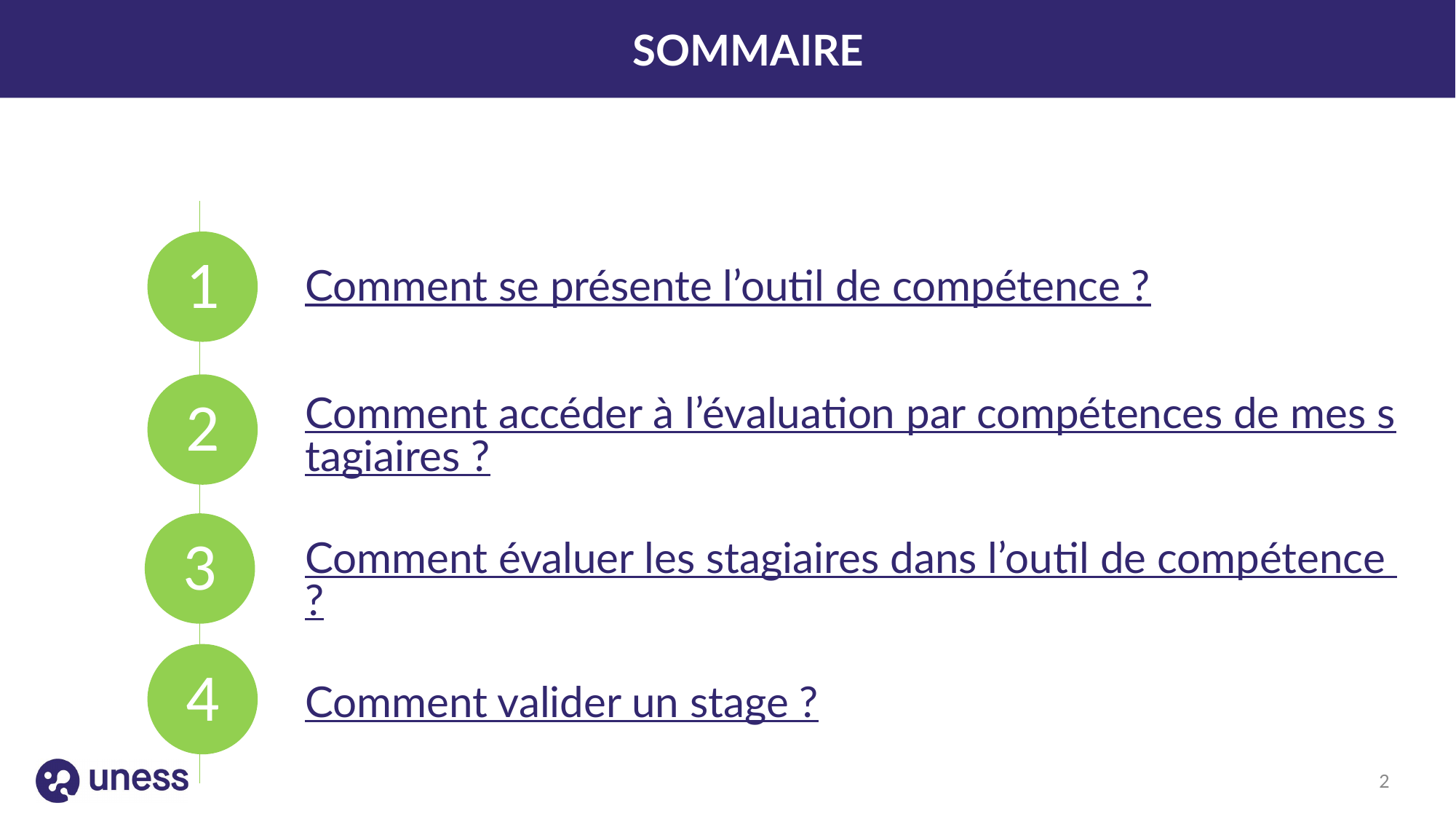

SOMMAIRE

Comment se présente l’outil de compétence ?

Comment accéder à l’évaluation par compétences de mes stagiaires ?

Comment évaluer les stagiaires dans l’outil de compétence ?

Comment valider un stage ?

1

2

3

4
2